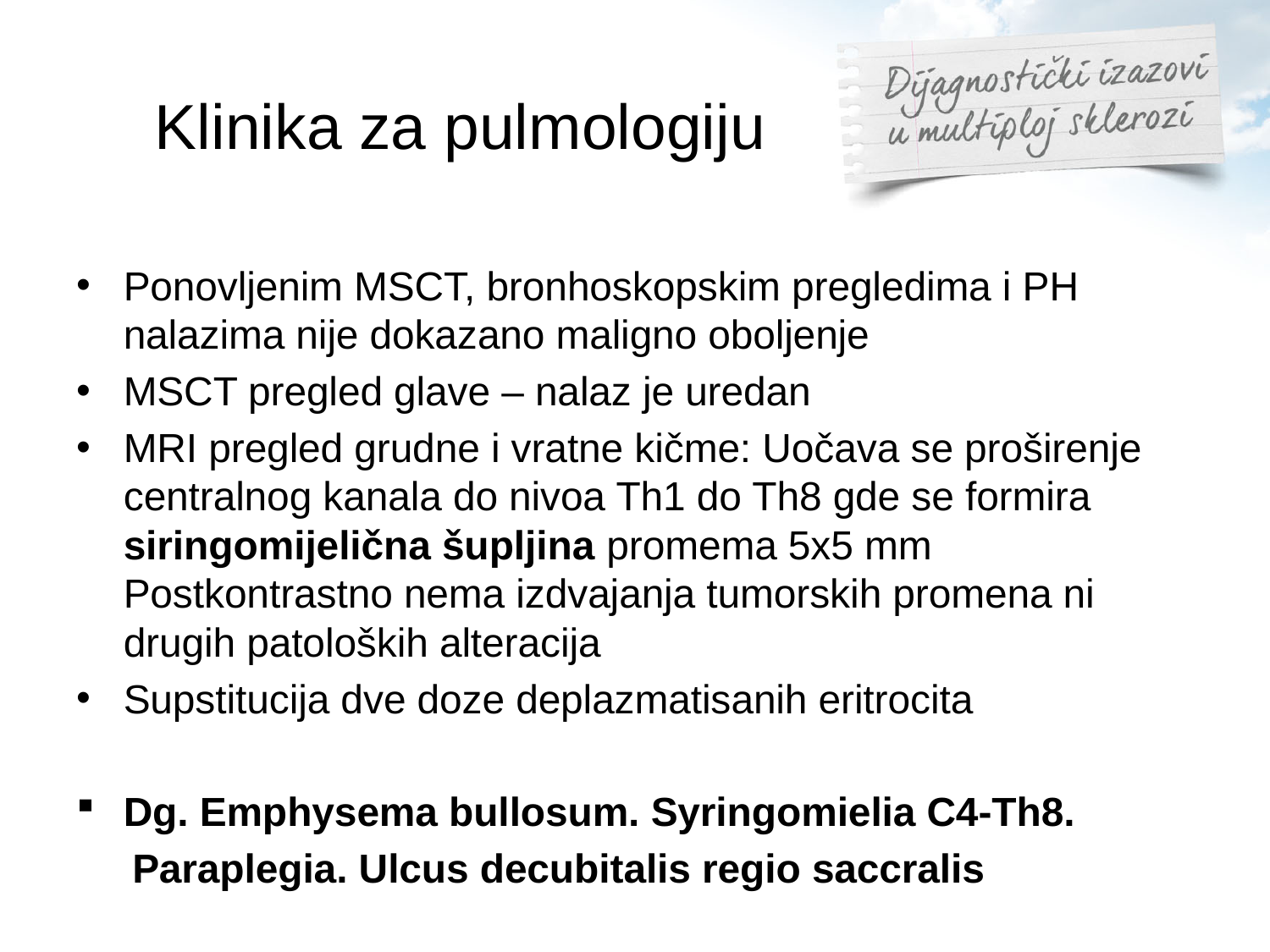

# Klinika za pulmologiju
Ponovljenim MSCT, bronhoskopskim pregledima i PH nalazima nije dokazano maligno oboljenje
MSCT pregled glave – nalaz je uredan
MRI pregled grudne i vratne kičme: Uočava se proširenje centralnog kanala do nivoa Th1 do Th8 gde se formira siringomijelična šupljina promema 5x5 mm Postkontrastno nema izdvajanja tumorskih promena ni drugih patoloških alteracija
Supstitucija dve doze deplazmatisanih eritrocita

Dg. Emphysema bullosum. Syringomielia C4-Th8.
     Paraplegia. Ulcus decubitalis regio saccralis